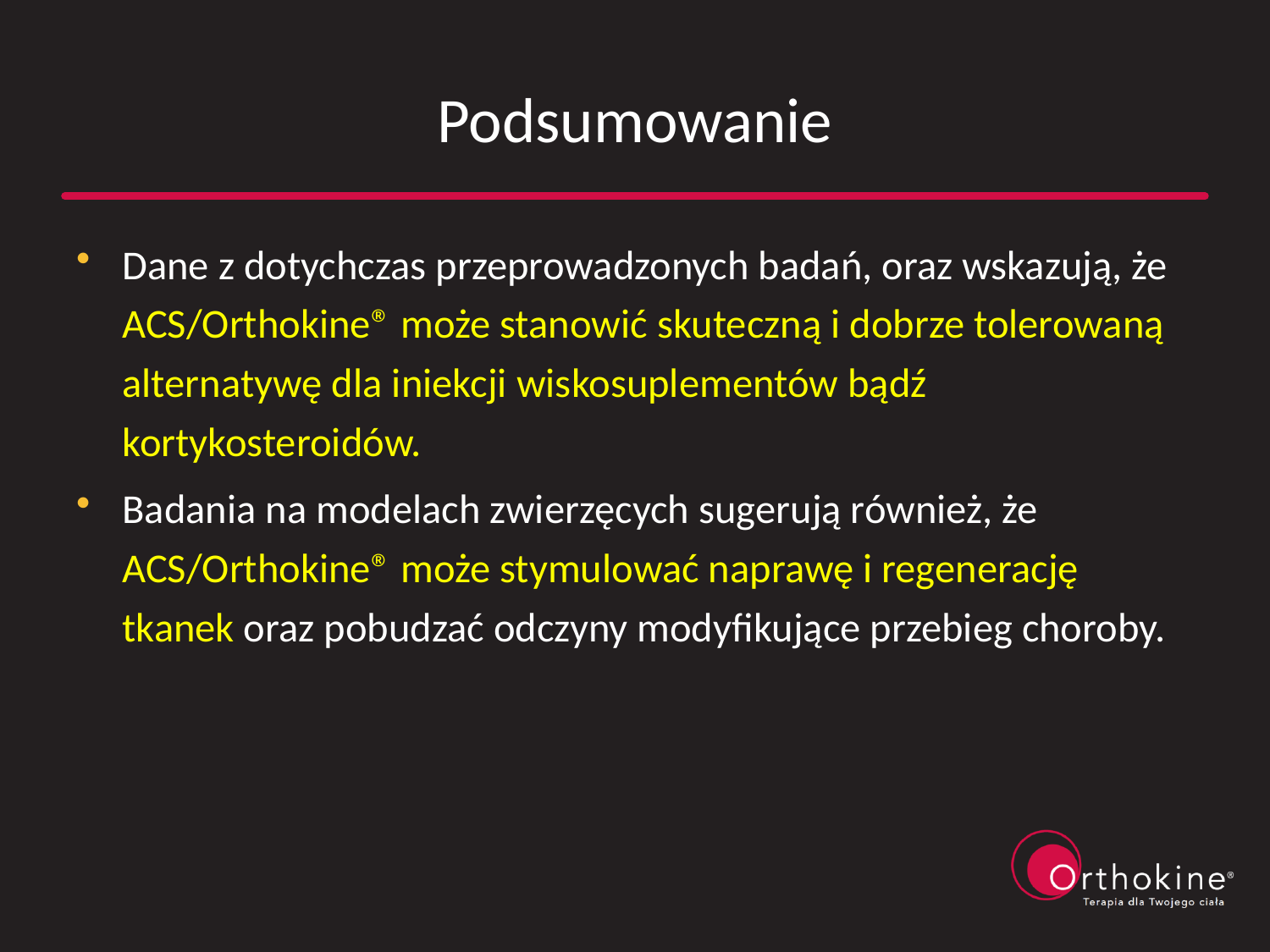

# Podsumowanie
Dane z dotychczas przeprowadzonych badań, oraz wskazują, że ACS/Orthokine® może stanowić skuteczną i dobrze tolerowaną alternatywę dla iniekcji wiskosuplementów bądź kortykosteroidów.
Badania na modelach zwierzęcych sugerują również, że ACS/Orthokine® może stymulować naprawę i regenerację tkanek oraz pobudzać odczyny modyfikujące przebieg choroby.